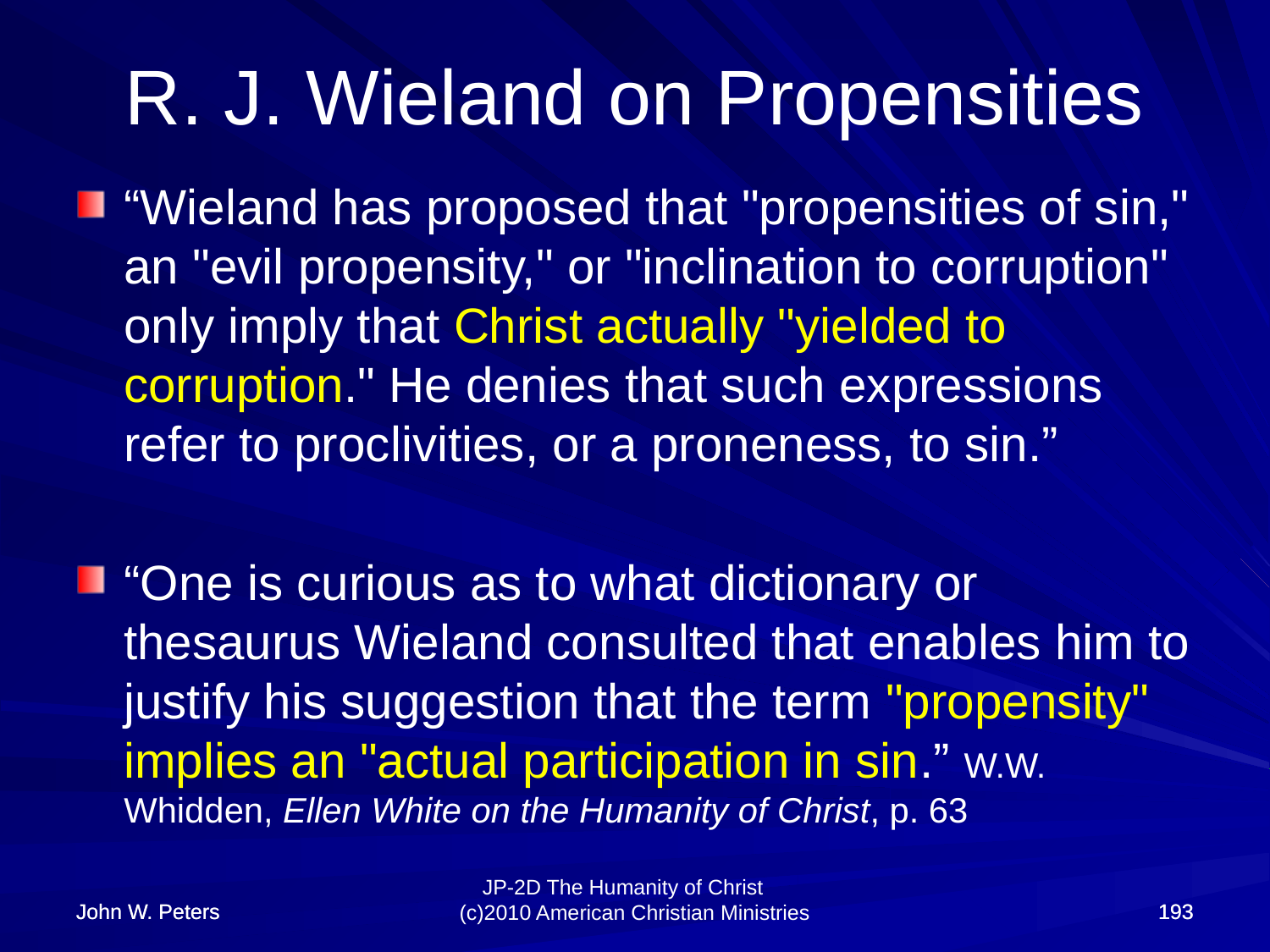

# R. J. Wieland on Propensities
“Wieland has proposed that "propensities of sin," an "evil propensity," or "inclination to corruption" only imply that Christ actually "yielded to corruption." He denies that such expressions refer to proclivities, or a proneness, to sin.”

“One is curious as to what dictionary or thesaurus Wieland consulted that enables him to justify his suggestion that the term "propensity" implies an "actual participation in sin.” W.W. Whidden, Ellen White on the Humanity of Christ, p. 63
John W. Peters
John W. Peters
193
193
JP-2D The Humanity of Christ     (c)2010 American Christian Ministries